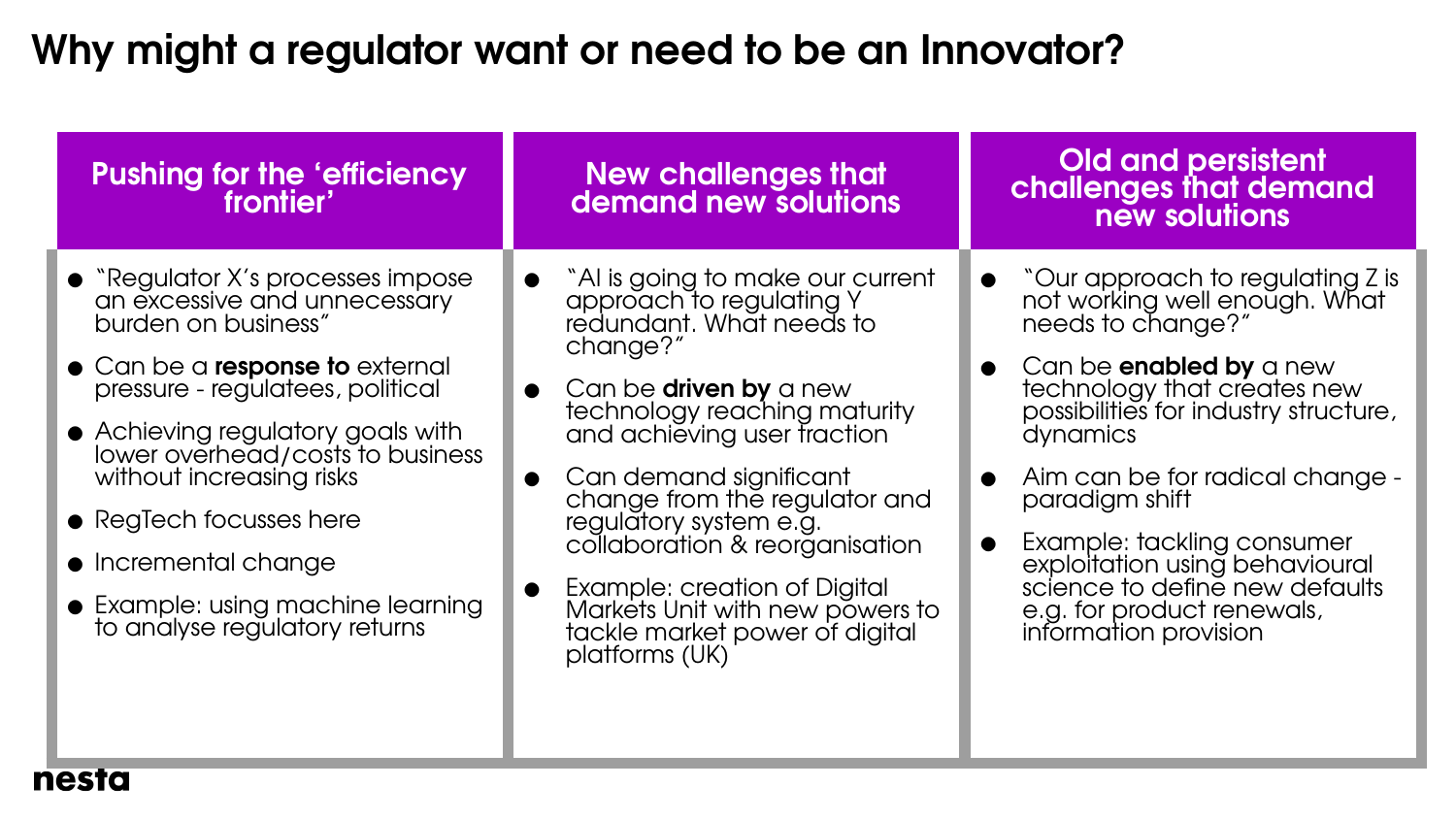

# Why might a regulator want or need to be an Innovator?
| Pushing for the ‘efficiency frontier’ | New challenges that demand new solutions | Old and persistent challenges that demand new solutions |
| --- | --- | --- |
| “Regulator X’s processes impose an excessive and unnecessary burden on business” Can be a response to external pressure - regulatees, political Achieving regulatory goals with lower overhead/costs to business without increasing risks RegTech focusses here Incremental change Example: using machine learning to analyse regulatory returns | “AI is going to make our current approach to regulating Y redundant. What needs to change?” Can be driven by a new technology reaching maturity and achieving user traction Can demand significant change from the regulator and regulatory system e.g. collaboration & reorganisation Example: creation of Digital Markets Unit with new powers to tackle market power of digital platforms (UK) | “Our approach to regulating Z is not working well enough. What needs to change?” Can be enabled by a new technology that creates new possibilities for industry structure, dynamics Aim can be for radical change - paradigm shift Example: tackling consumer exploitation using behavioural science to define new defaults e.g. for product renewals, information provision |